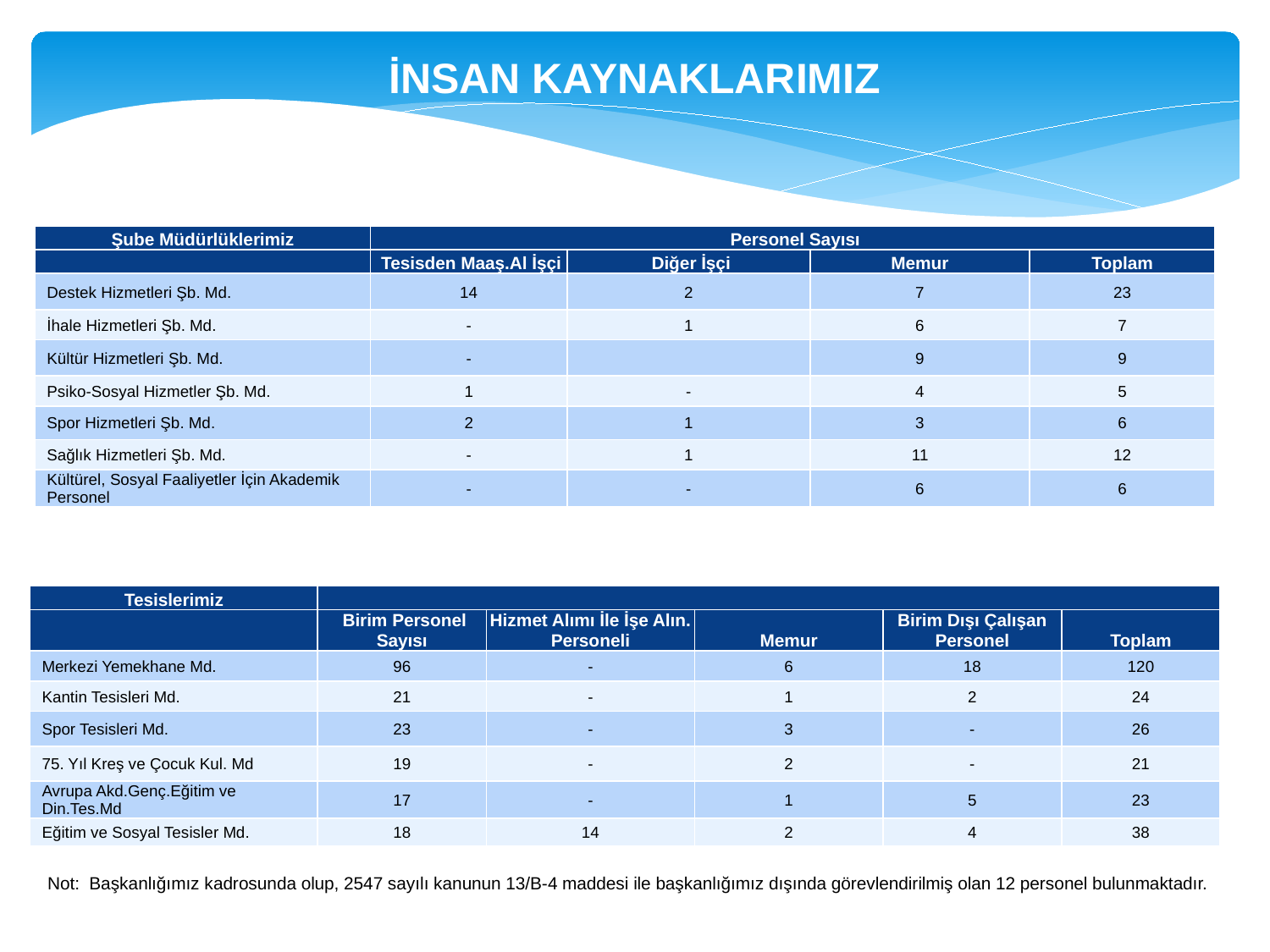

İNSAN KAYNAKLARIMIZ
| Şube Müdürlüklerimiz | Personel Sayısı |  |  |  |
| --- | --- | --- | --- | --- |
|  | Tesisden Maaş.Al İşçi | Diğer İşçi | Memur | Toplam |
| Destek Hizmetleri Şb. Md. | 14 | 2 | 7 | 23 |
| İhale Hizmetleri Şb. Md. | - | 1 | 6 | 7 |
| Kültür Hizmetleri Şb. Md. | - |  | 9 | 9 |
| Psiko-Sosyal Hizmetler Şb. Md. | 1 | - | 4 | 5 |
| Spor Hizmetleri Şb. Md. | 2 | 1 | 3 | 6 |
| Sağlık Hizmetleri Şb. Md. | - | 1 | 11 | 12 |
| Kültürel, Sosyal Faaliyetler İçin Akademik Personel | - | - | 6 | 6 |
| Tesislerimiz |  |  |  |  |  |
| --- | --- | --- | --- | --- | --- |
|  | Birim Personel Sayısı | Hizmet Alımı İle İşe Alın. Personeli | Memur | Birim Dışı Çalışan Personel | Toplam |
| Merkezi Yemekhane Md. | 96 | - | 6 | 18 | 120 |
| Kantin Tesisleri Md. | 21 | - | 1 | 2 | 24 |
| Spor Tesisleri Md. | 23 | - | 3 | - | 26 |
| 75. Yıl Kreş ve Çocuk Kul. Md | 19 | - | 2 | - | 21 |
| Avrupa Akd.Genç.Eğitim ve Din.Tes.Md | 17 | - | 1 | 5 | 23 |
| Eğitim ve Sosyal Tesisler Md. | 18 | 14 | 2 | 4 | 38 |
Not:  Başkanlığımız kadrosunda olup, 2547 sayılı kanunun 13/B-4 maddesi ile başkanlığımız dışında görevlendirilmiş olan 12 personel bulunmaktadır.